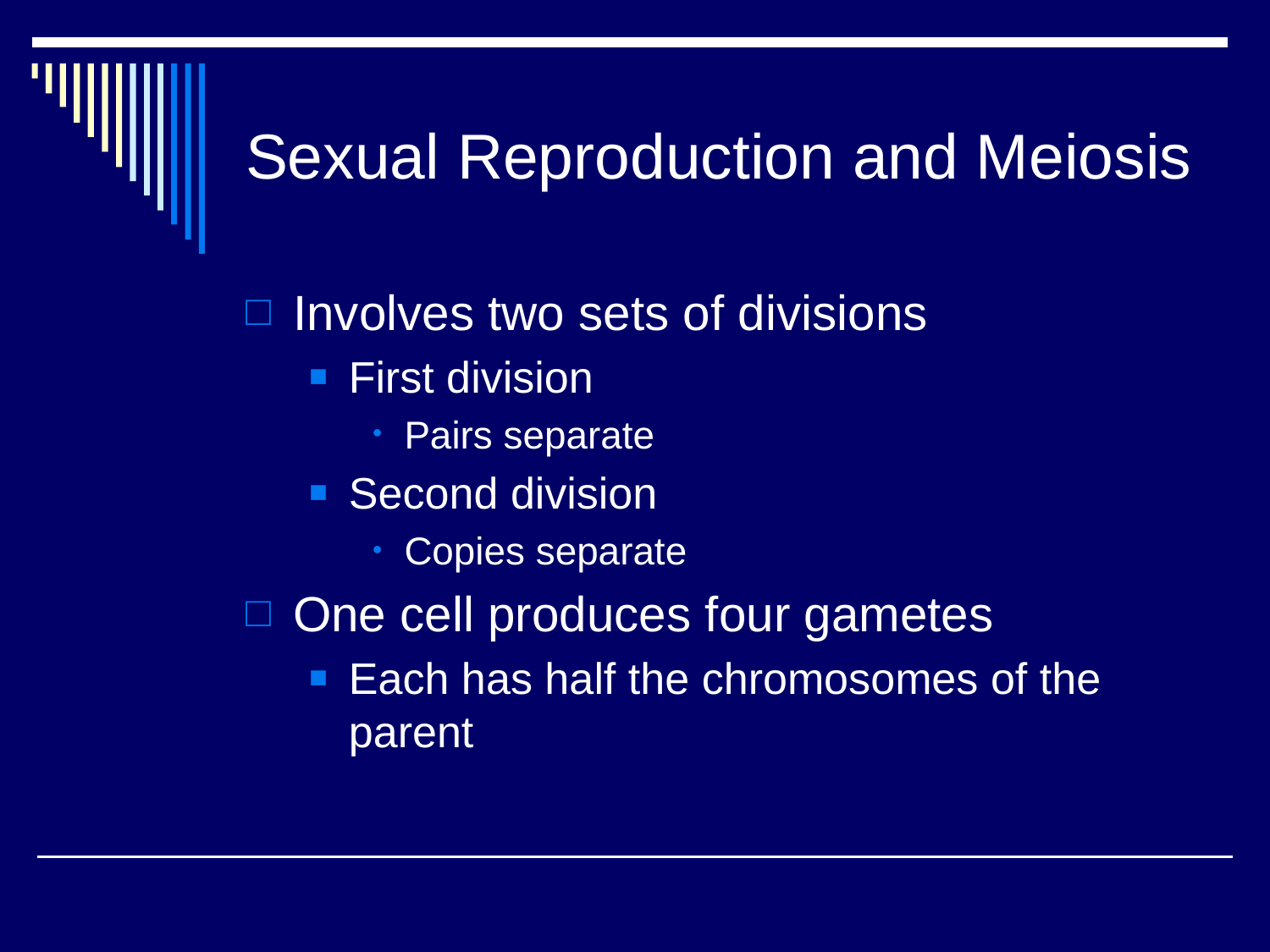

# Sexual Reproduction and Meiosis
Involves two sets of divisions
First division
Pairs separate
Second division
Copies separate
One cell produces four gametes
Each has half the chromosomes of the parent